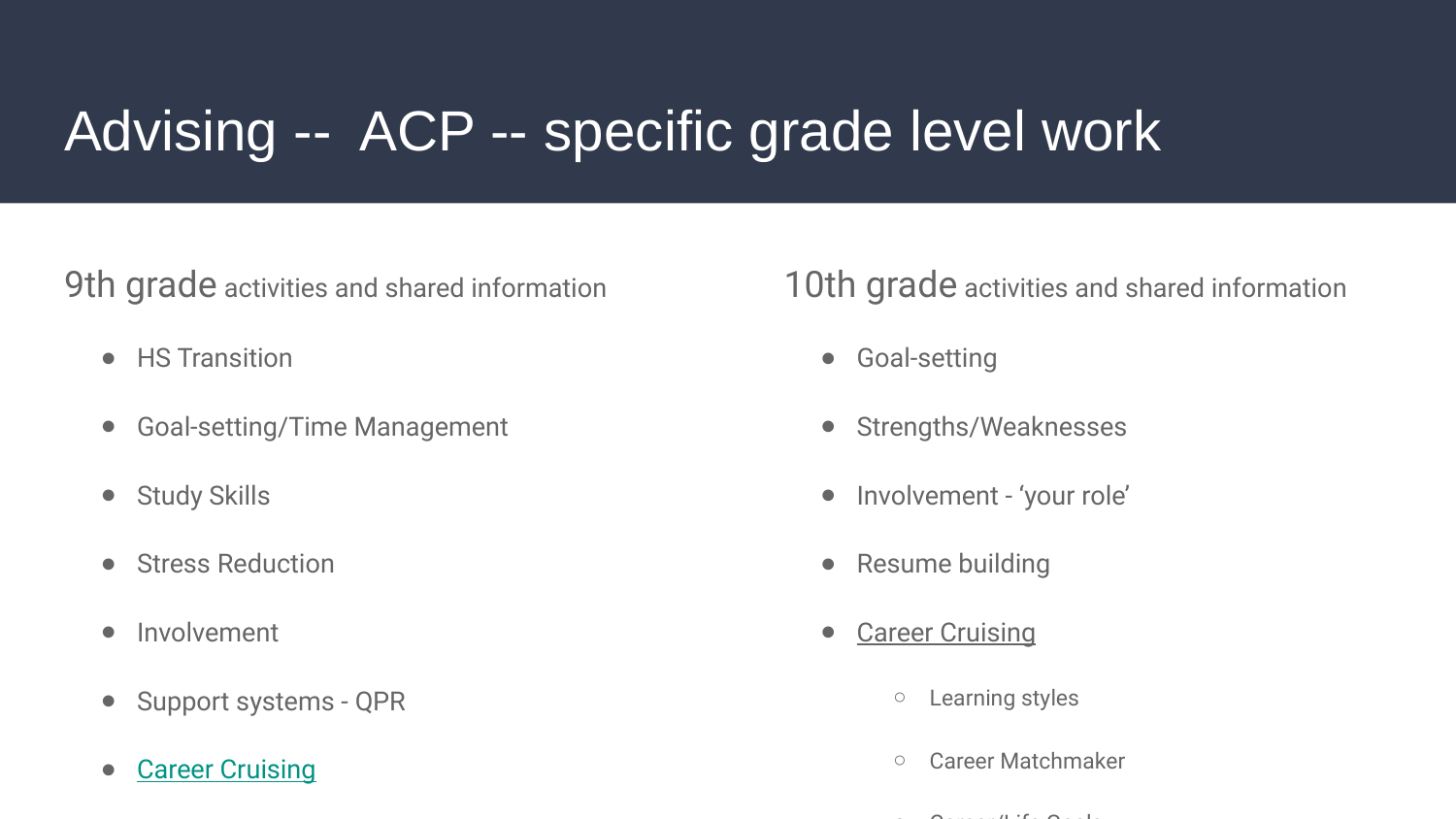

# Advising --  ACP -- specific grade level work
9th grade activities and shared information
HS Transition
Goal-setting/Time Management
Study Skills
Stress Reduction
Involvement
Support systems - QPR
Career Cruising
Learning styles
Career Matchmaker
Resume
10th grade activities and shared information
Goal-setting
Strengths/Weaknesses
Involvement - ‘your role’
Resume building
Career Cruising
Learning styles
Career Matchmaker
Career/Life Goals